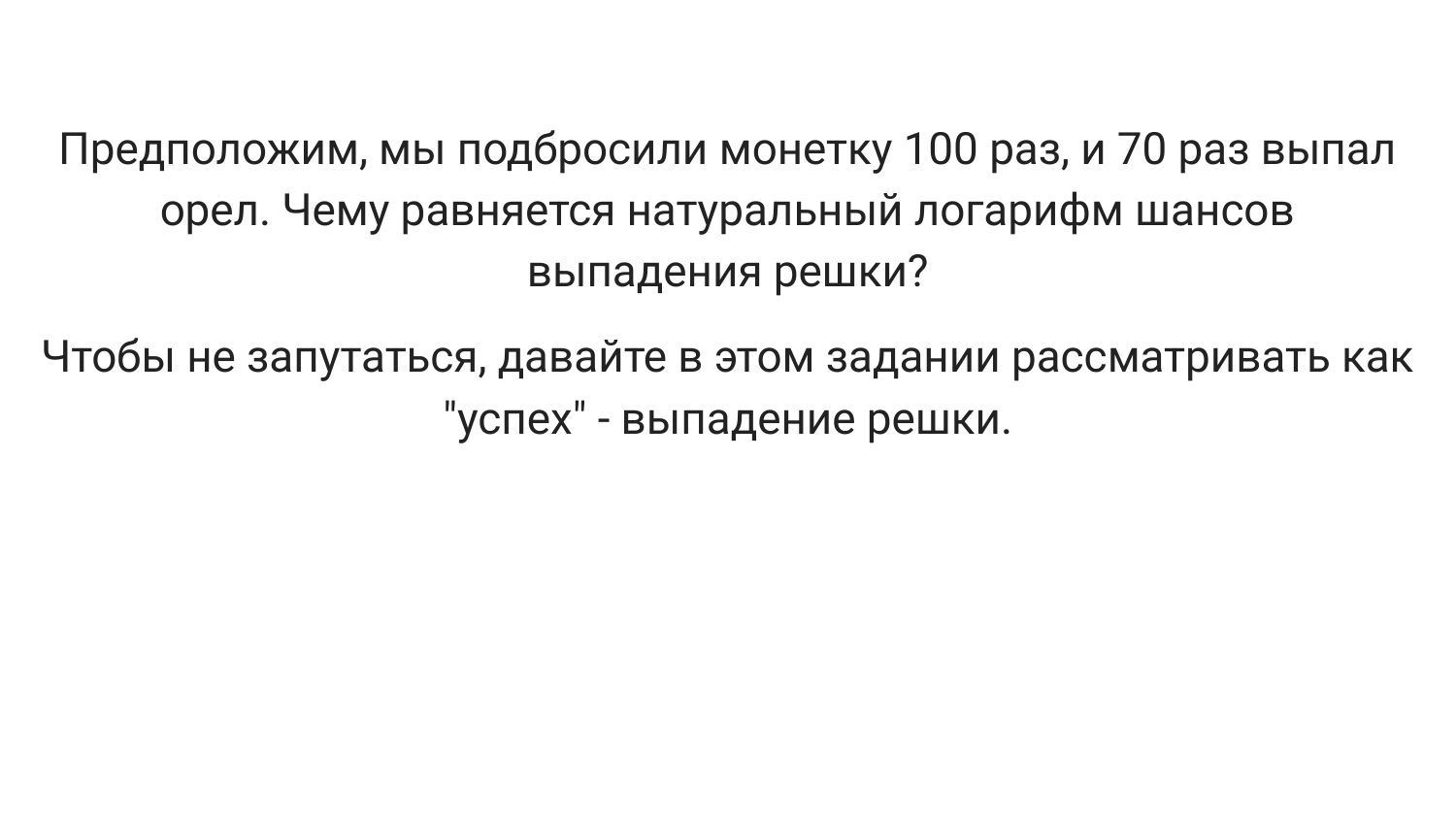

Предположим, мы подбросили монетку 100 раз, и 70 раз выпал орел. Чему равняется натуральный логарифм шансов выпадения решки?
Чтобы не запутаться, давайте в этом задании рассматривать как "успех" - выпадение решки.